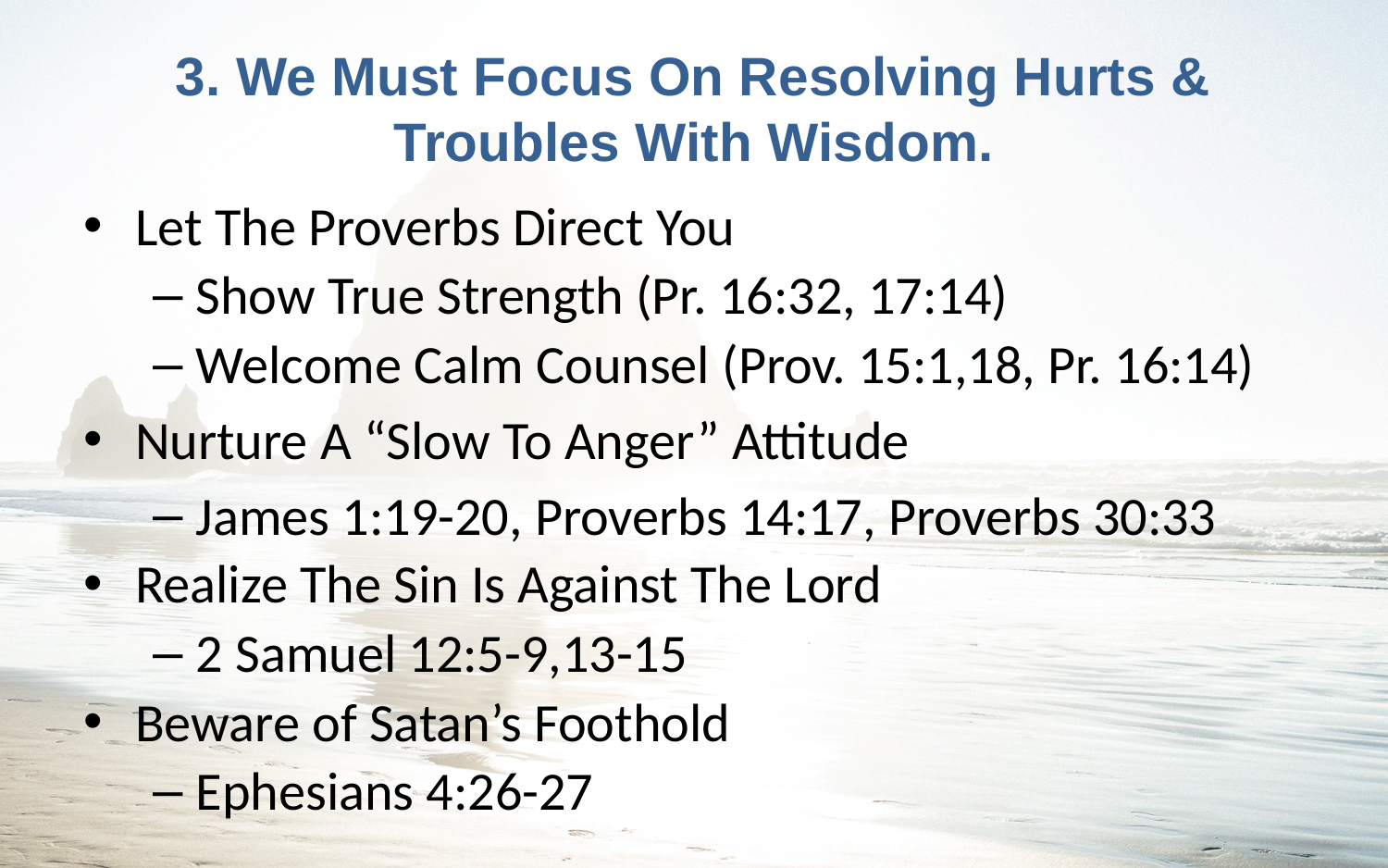

# 3. We Must Focus On Resolving Hurts & Troubles With Wisdom.
Let The Proverbs Direct You
Show True Strength (Pr. 16:32, 17:14)
Welcome Calm Counsel (Prov. 15:1,18, Pr. 16:14)
Nurture A “Slow To Anger” Attitude
James 1:19-20, Proverbs 14:17, Proverbs 30:33
Realize The Sin Is Against The Lord
2 Samuel 12:5-9,13-15
Beware of Satan’s Foothold
Ephesians 4:26-27